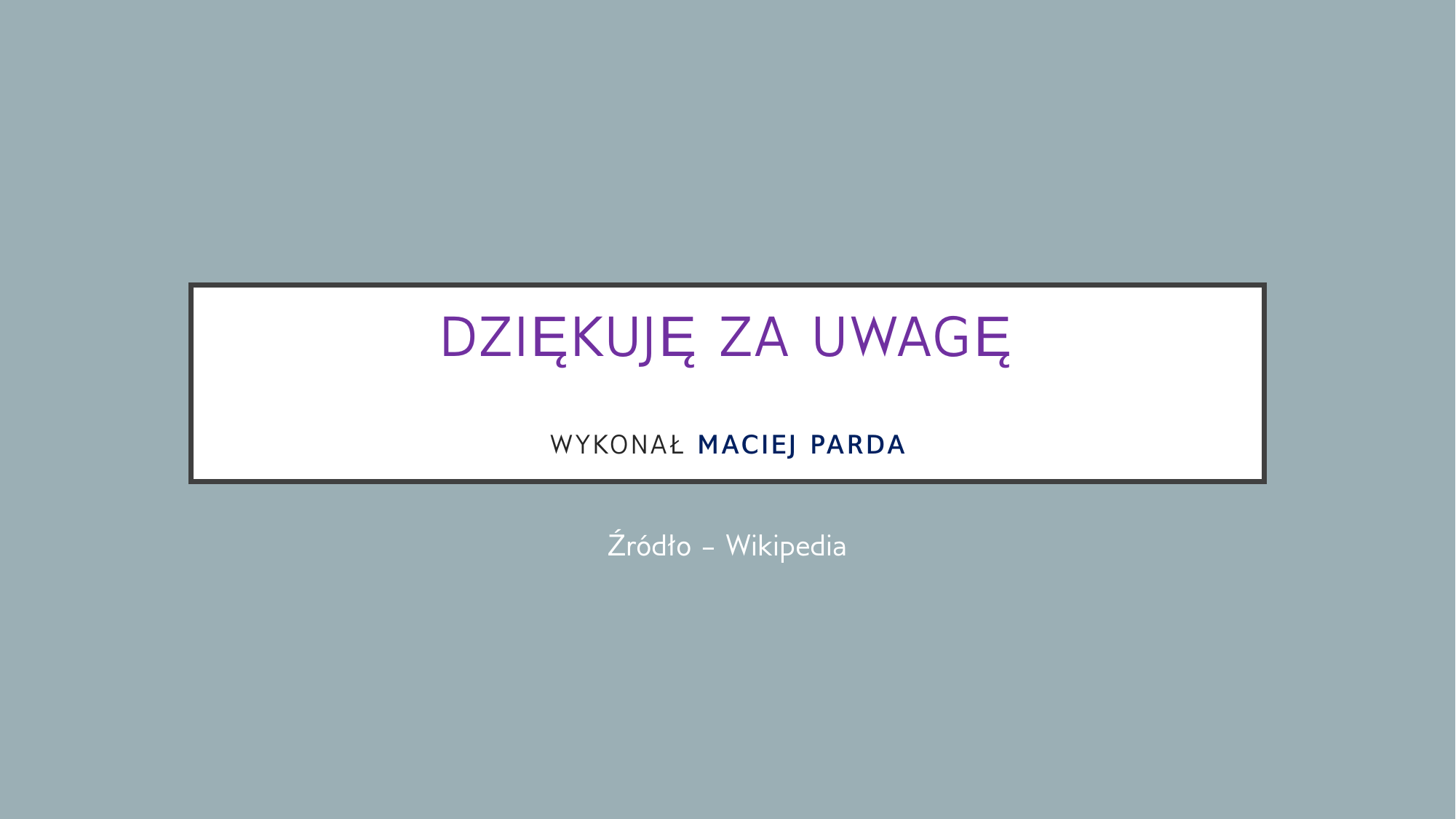

# DZIĘKUJĘ ZA UWAGĘ wykonał maciej parda
Źródło – Wikipedia